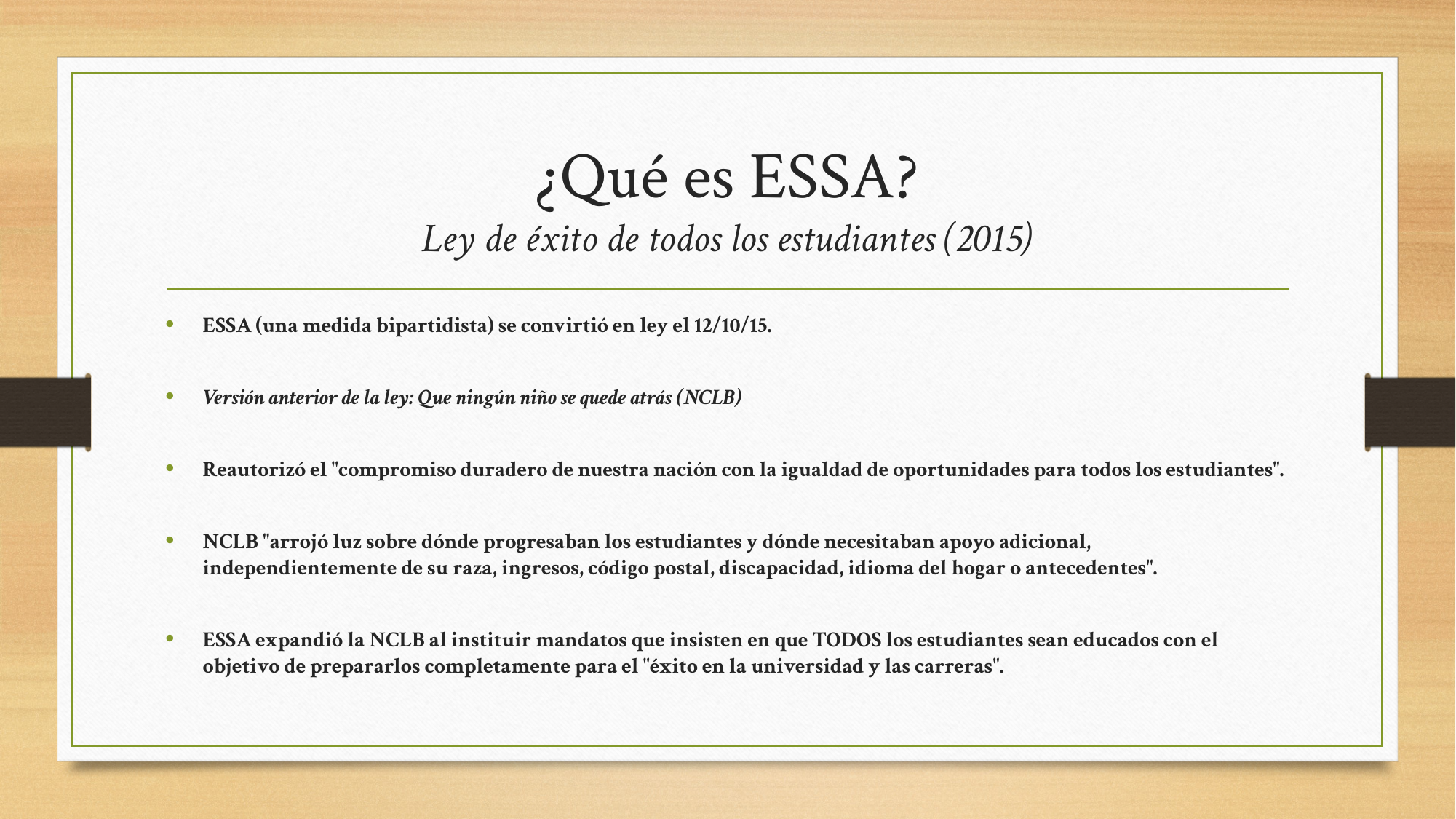

# ¿Qué es ESSA? Ley de éxito de todos los estudiantes (2015)
ESSA (una medida bipartidista) se convirtió en ley el 12/10/15.

Versión anterior de la ley: Que ningún niño se quede atrás (NCLB)

Reautorizó el "compromiso duradero de nuestra nación con la igualdad de oportunidades para todos los estudiantes".

NCLB "arrojó luz sobre dónde progresaban los estudiantes y dónde necesitaban apoyo adicional, independientemente de su raza, ingresos, código postal, discapacidad, idioma del hogar o antecedentes".

ESSA expandió la NCLB al instituir mandatos que insisten en que TODOS los estudiantes sean educados con el objetivo de prepararlos completamente para el "éxito en la universidad y las carreras".